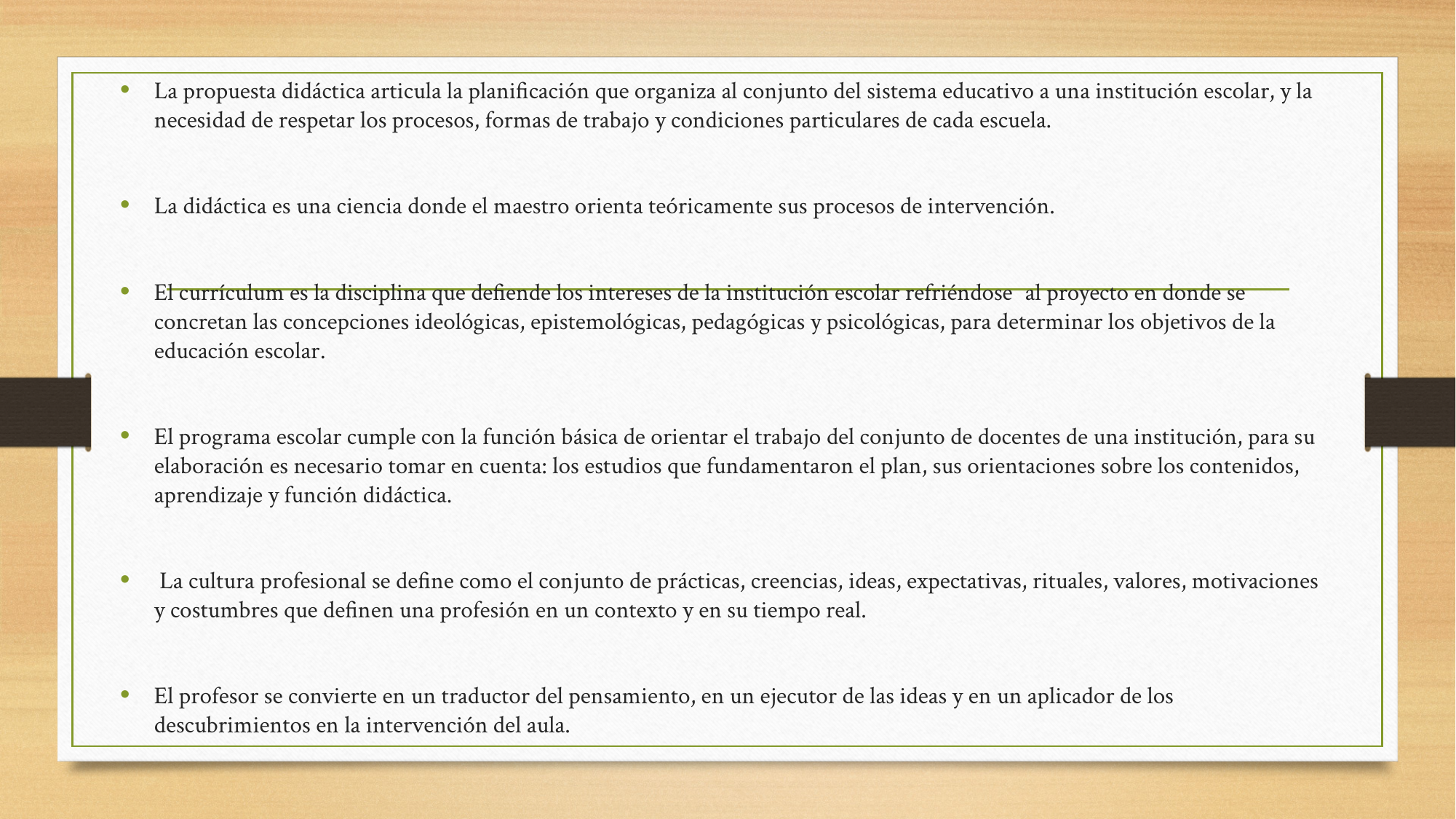

La propuesta didáctica articula la planificación que organiza al conjunto del sistema educativo a una institución escolar, y la necesidad de respetar los procesos, formas de trabajo y condiciones particulares de cada escuela.

La didáctica es una ciencia donde el maestro orienta teóricamente sus procesos de intervención.

El currículum es la disciplina que defiende los intereses de la institución escolar refriéndose  al proyecto en donde se concretan las concepciones ideológicas, epistemológicas, pedagógicas y psicológicas, para determinar los objetivos de la educación escolar.

El programa escolar cumple con la función básica de orientar el trabajo del conjunto de docentes de una institución, para su elaboración es necesario tomar en cuenta: los estudios que fundamentaron el plan, sus orientaciones sobre los contenidos, aprendizaje y función didáctica.

 La cultura profesional se define como el conjunto de prácticas, creencias, ideas, expectativas, rituales, valores, motivaciones y costumbres que definen una profesión en un contexto y en su tiempo real.

El profesor se convierte en un traductor del pensamiento, en un ejecutor de las ideas y en un aplicador de los descubrimientos en la intervención del aula.